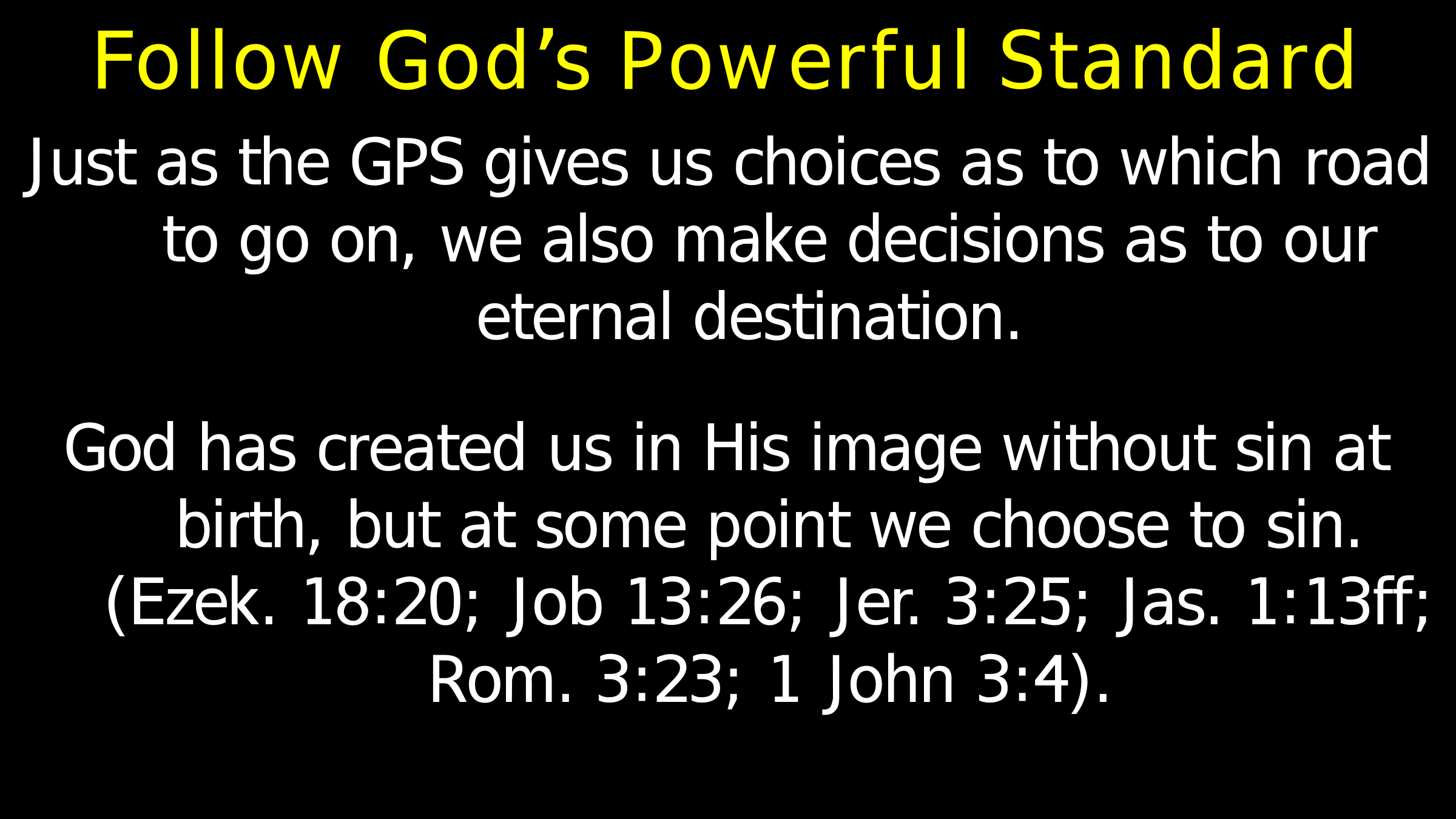

# Follow God’s Powerful Standard
Just as the GPS gives us choices as to which road to go on, we also make decisions as to our eternal destination.

God has created us in His image without sin at birth, but at some point we choose to sin. (Ezek. 18:20; Job 13:26; Jer. 3:25; Jas. 1:13ff; Rom. 3:23; 1 John 3:4).